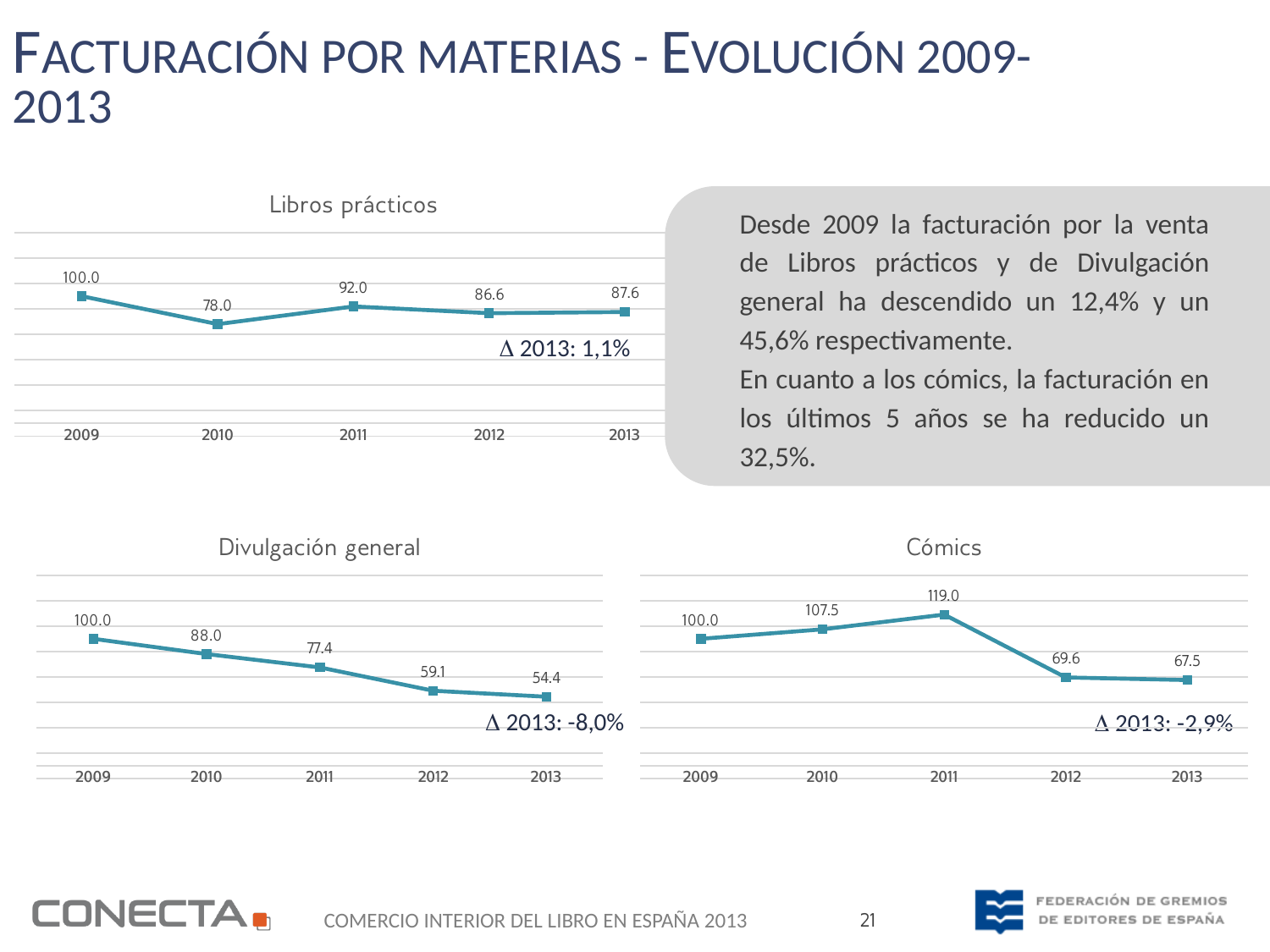

Facturación por Materias - Evolución 2009-2013
Desde 2009 la facturación por la venta de Libros prácticos y de Divulgación general ha descendido un 12,4% y un 45,6% respectivamente.
En cuanto a los cómics, la facturación en los últimos 5 años se ha reducido un 32,5%.

### Chart: Libros prácticos

| Category |  |
|---|---|
| 2009 | 100.0 |
| 2010 | 78.03249523737168 |
| 2011 | 91.98642193306942 |
| 2012 | 86.6364345491471 |
| 2013 | 87.60737145915432 |
Δ 2013: 1,1%

### Chart: Divulgación general

| Category |  |
|---|---|
| 2009 | 100.0 |
| 2010 | 87.98790599036256 |
| 2011 | 77.41719380153785 |
| 2012 | 59.12600909838005 |
| 2013 | 54.41101342495571 |

### Chart: Cómics

| Category |  |
|---|---|
| 2009 | 100.0 |
| 2010 | 107.47133957343611 |
| 2011 | 119.04138247629214 |
| 2012 | 69.55311247474928 |
| 2013 | 67.5189384577114 |
Δ 2013: -8,0%
Δ 2013: -2,9%